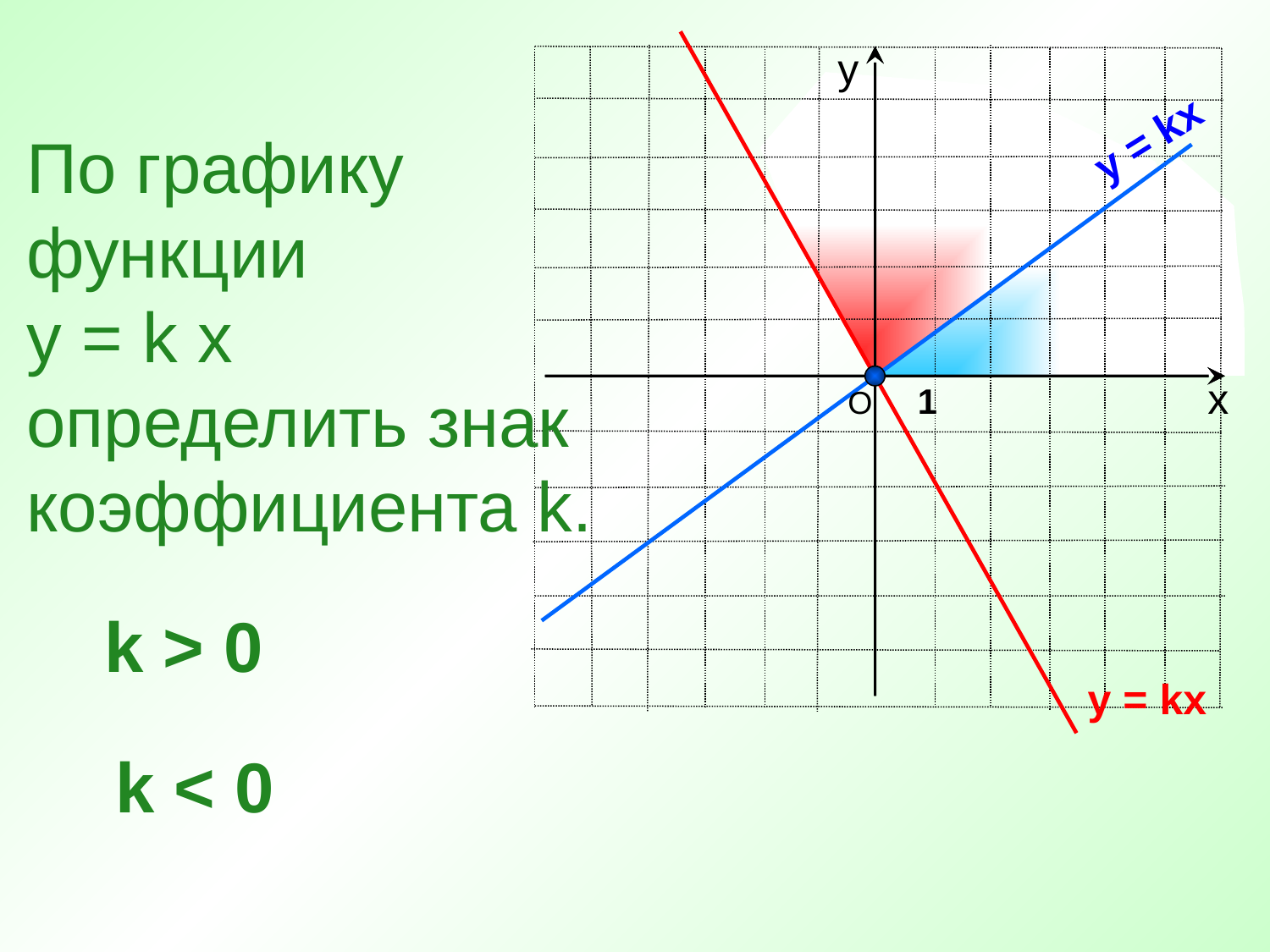

у

х

y = kx
По графику функции
y = k x
определить знак коэффициента k.

1
О

 k > 0

y = kx
                               k < 0